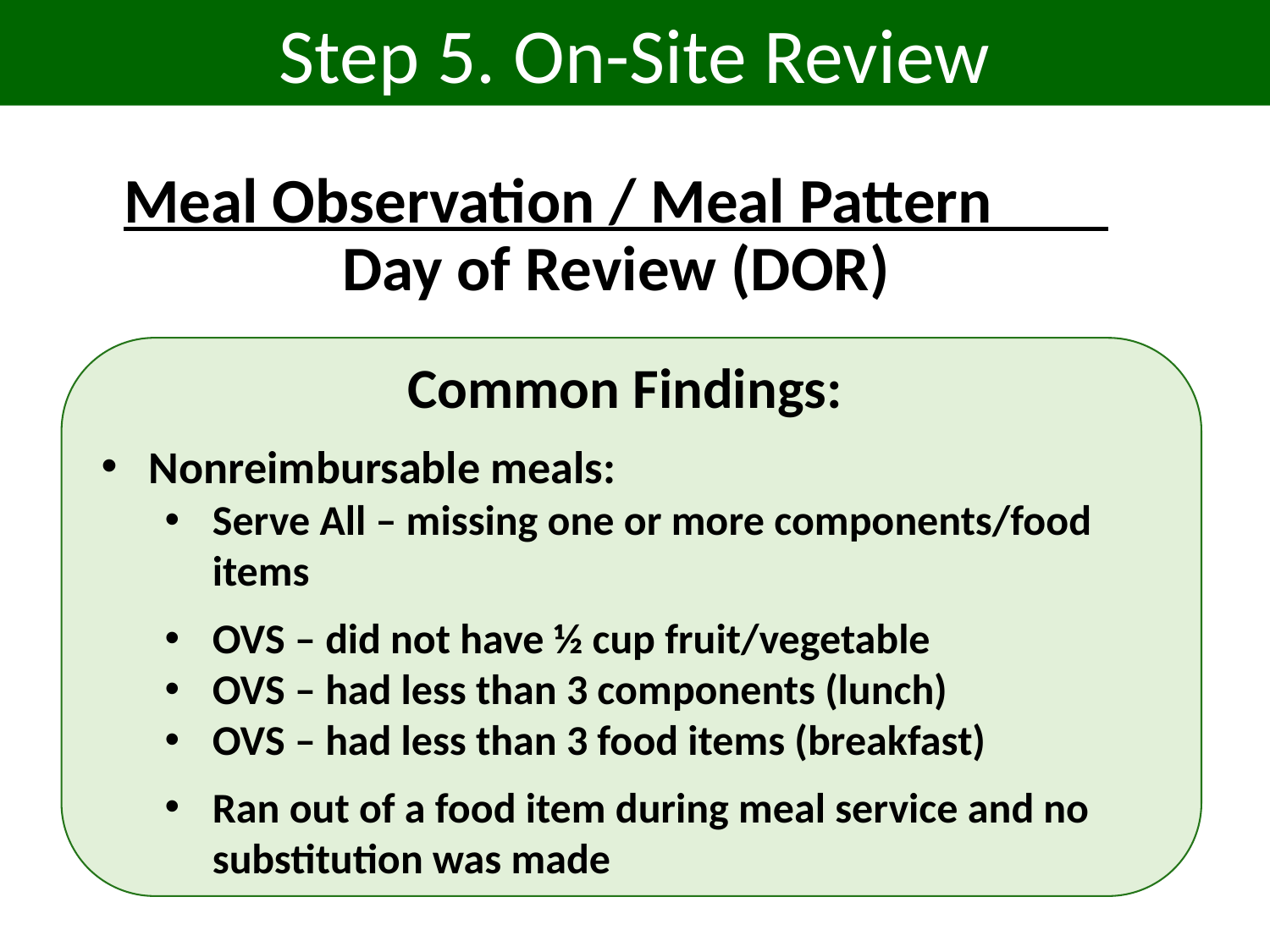

Step 5. On-Site Review
Meal Observation / Meal Pattern         Day of Review (DOR)

Common Findings:

Nonreimbursable meals:
Serve All – missing one or more components/food items

OVS – did not have ½ cup fruit/vegetable
OVS – had less than 3 components (lunch)
OVS – had less than 3 food items (breakfast)

Ran out of a food item during meal service and no substitution was made